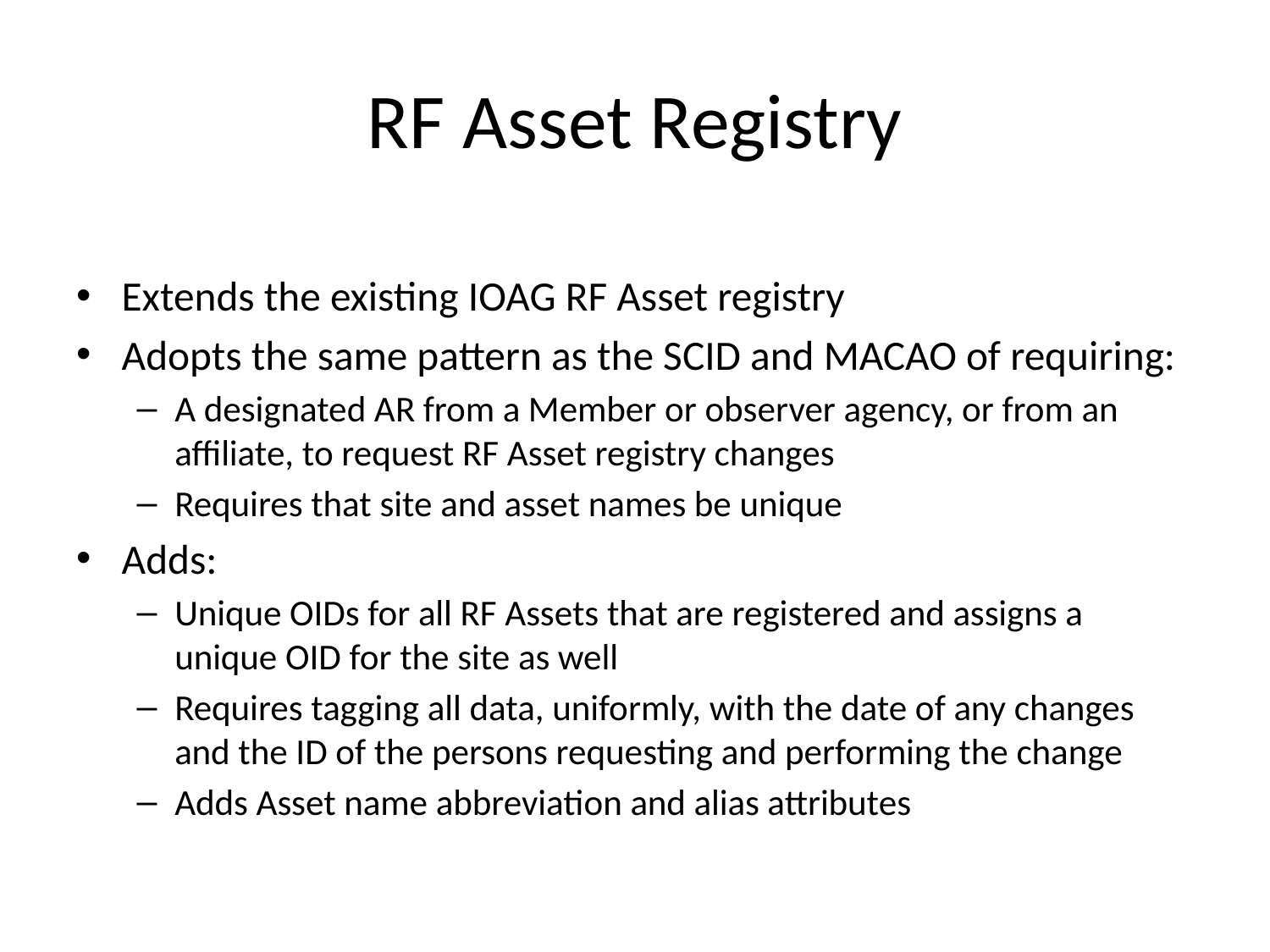

# RF Asset Registry
Extends the existing IOAG RF Asset registry
Adopts the same pattern as the SCID and MACAO of requiring:
A designated AR from a Member or observer agency, or from an affiliate, to request RF Asset registry changes
Requires that site and asset names be unique
Adds:
Unique OIDs for all RF Assets that are registered and assigns a unique OID for the site as well
Requires tagging all data, uniformly, with the date of any changes and the ID of the persons requesting and performing the change
Adds Asset name abbreviation and alias attributes